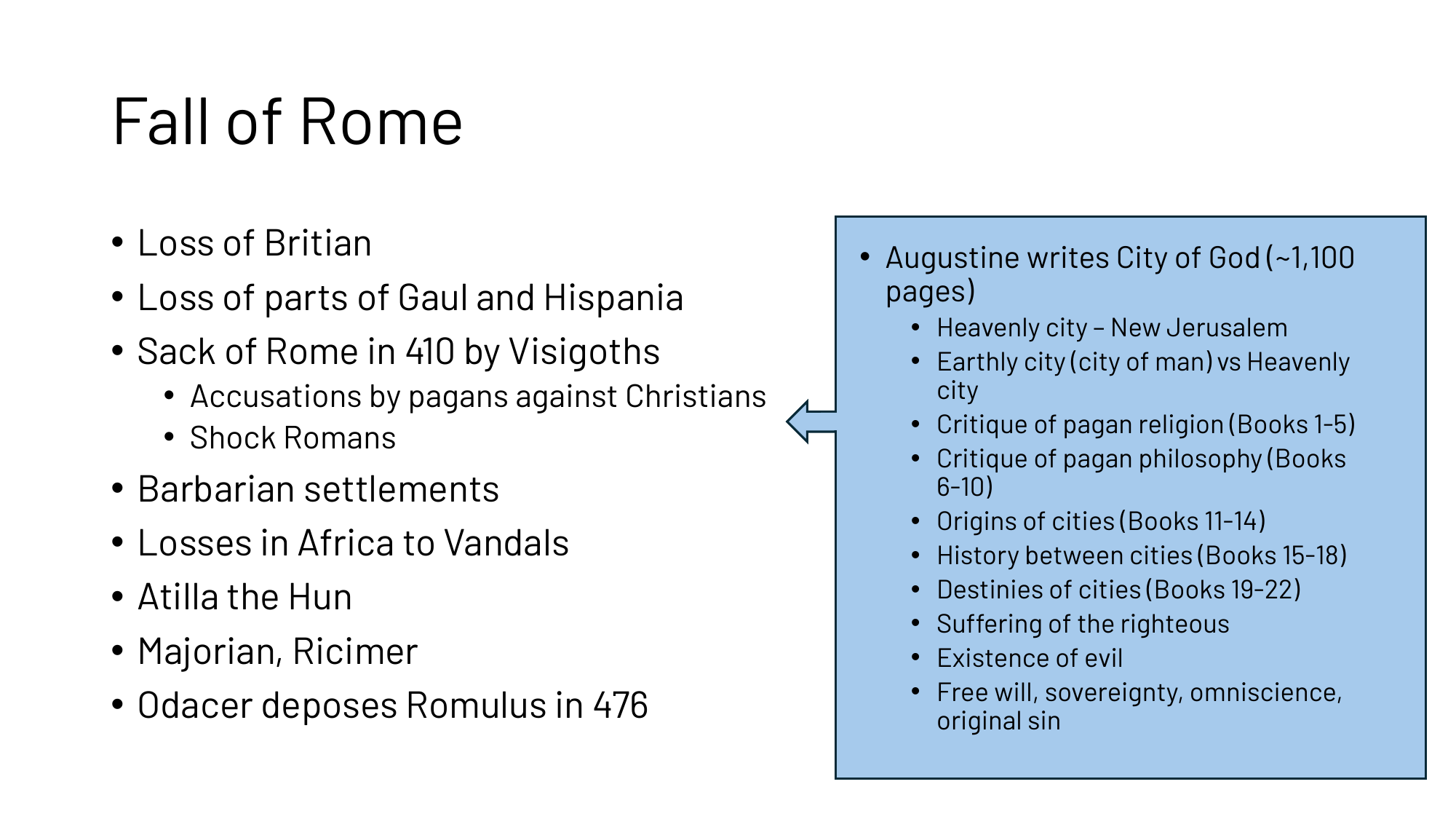

# Fall of Rome

Loss of Britian
Loss of parts of Gaul and Hispania
Sack of Rome in 410 by Visigoths
Accusations by pagans against Christians
Shock Romans
Barbarian settlements
Losses in Africa to Vandals
Atilla the Hun
Majorian, Ricimer
Odacer deposes Romulus in 476

Augustine writes City of God (~1,100 pages)
Heavenly city – New Jerusalem
Earthly city (city of man) vs Heavenly city
Critique of pagan religion (Books 1-5)
Critique of pagan philosophy (Books 6-10)
Origins of cities (Books 11-14)
History between cities (Books 15-18)
Destinies of cities (Books 19-22)
Suffering of the righteous
Existence of evil
Free will, sovereignty, omniscience, original sin